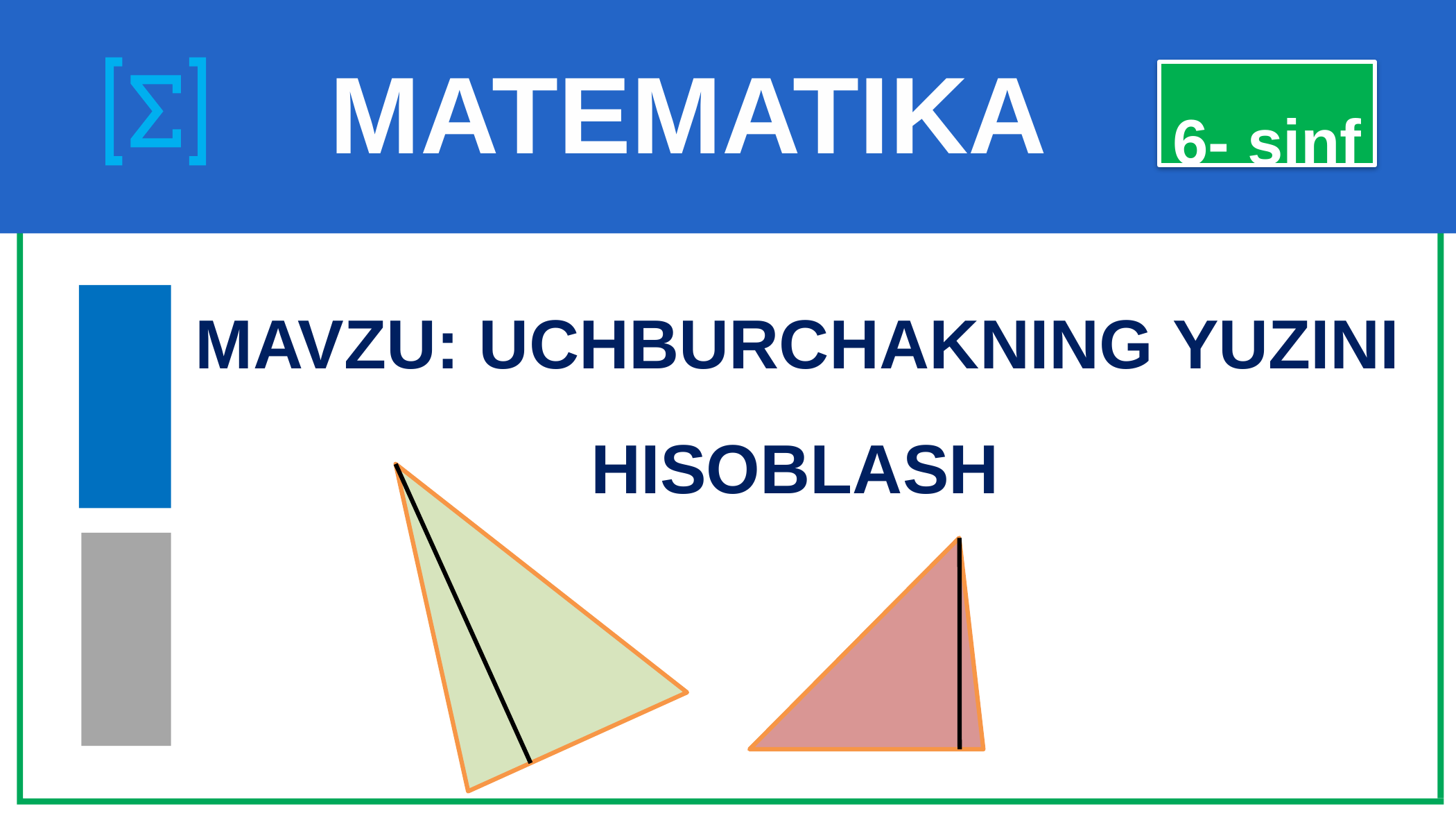

# MATEMATIKA

6- sinf
MAVZU: UCHBURCHAKNING YUZINI HISOBLASH